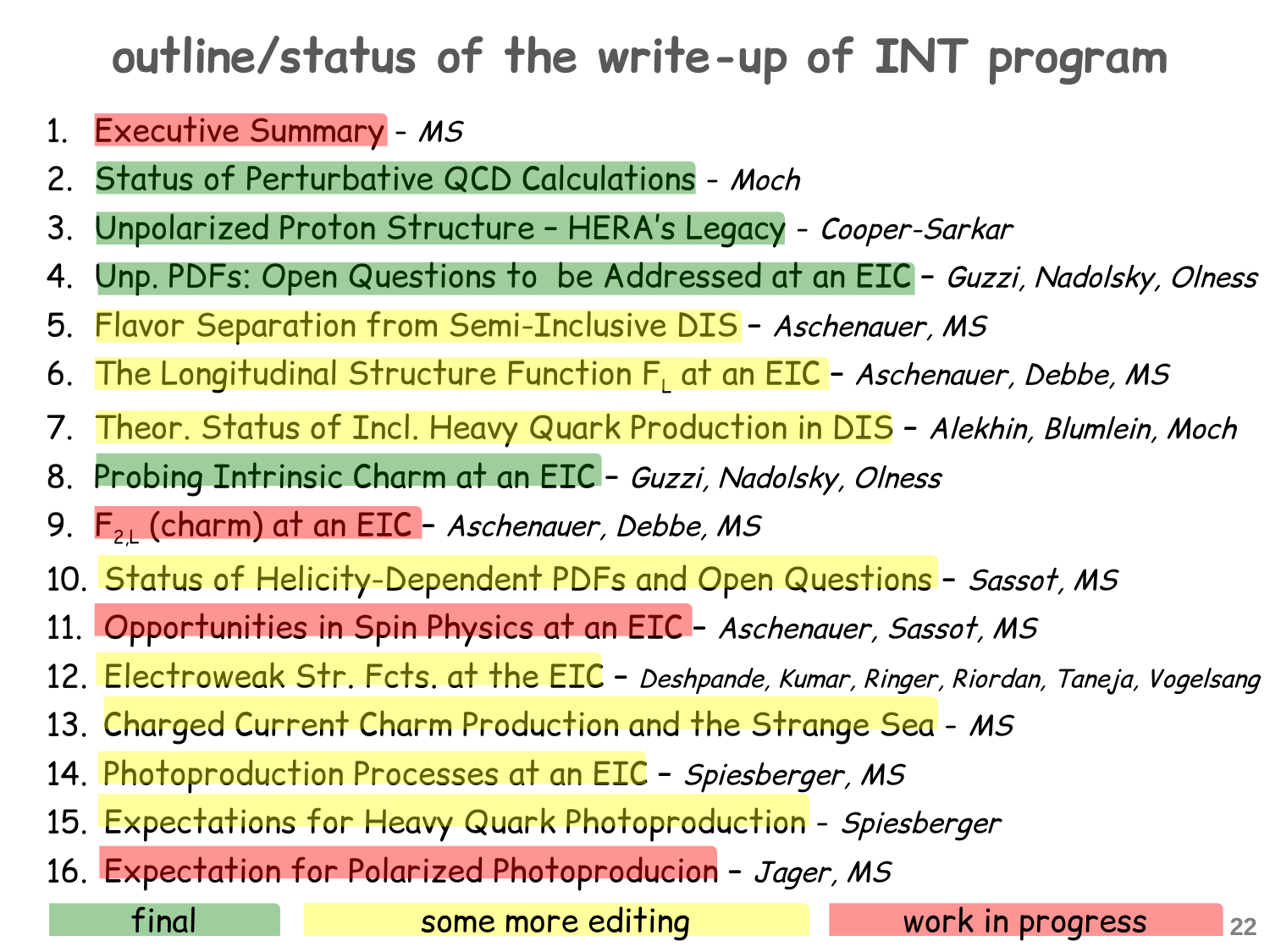

outline/status of the write-up of INT program
Executive Summary - MS
Status of Perturbative QCD Calculations - Moch
Unpolarized Proton Structure – HERA’s Legacy - Cooper-Sarkar
Unp. PDFs: Open Questions to  be Addressed at an EIC – Guzzi, Nadolsky, Olness
Flavor Separation from Semi-Inclusive DIS – Aschenauer, MS
The Longitudinal Structure Function FL at an EIC – Aschenauer, Debbe, MS
Theor. Status of Incl. Heavy Quark Production in DIS – Alekhin, Blumlein, Moch
Probing Intrinsic Charm at an EIC – Guzzi, Nadolsky, Olness
F2,L (charm) at an EIC – Aschenauer, Debbe, MS
 Status of Helicity-Dependent PDFs and Open Questions – Sassot, MS
 Opportunities in Spin Physics at an EIC – Aschenauer, Sassot, MS
 Electroweak Str. Fcts. at the EIC – Deshpande, Kumar, Ringer, Riordan, Taneja, Vogelsang
 Charged Current Charm Production and the Strange Sea - MS
 Photoproduction Processes at an EIC – Spiesberger, MS
 Expectations for Heavy Quark Photoproduction - Spiesberger
 Expectation for Polarized Photoproducion – Jager, MS

final
some more editing
work in progress
22